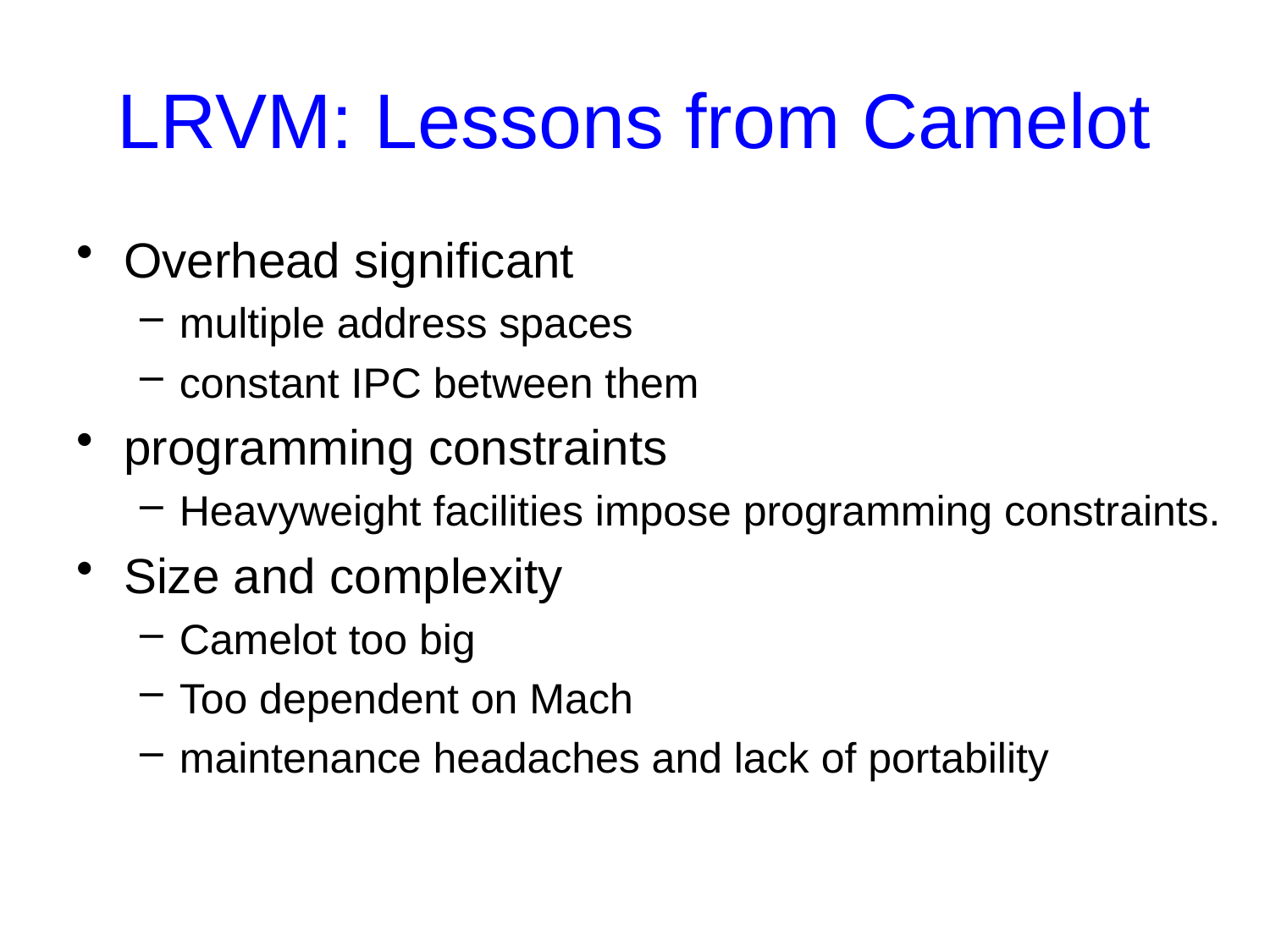

# LRVM: Lessons from Camelot
Overhead significant
multiple address spaces
constant IPC between them
programming constraints
Heavyweight facilities impose programming constraints.
Size and complexity
Camelot too big
Too dependent on Mach
maintenance headaches and lack of portability